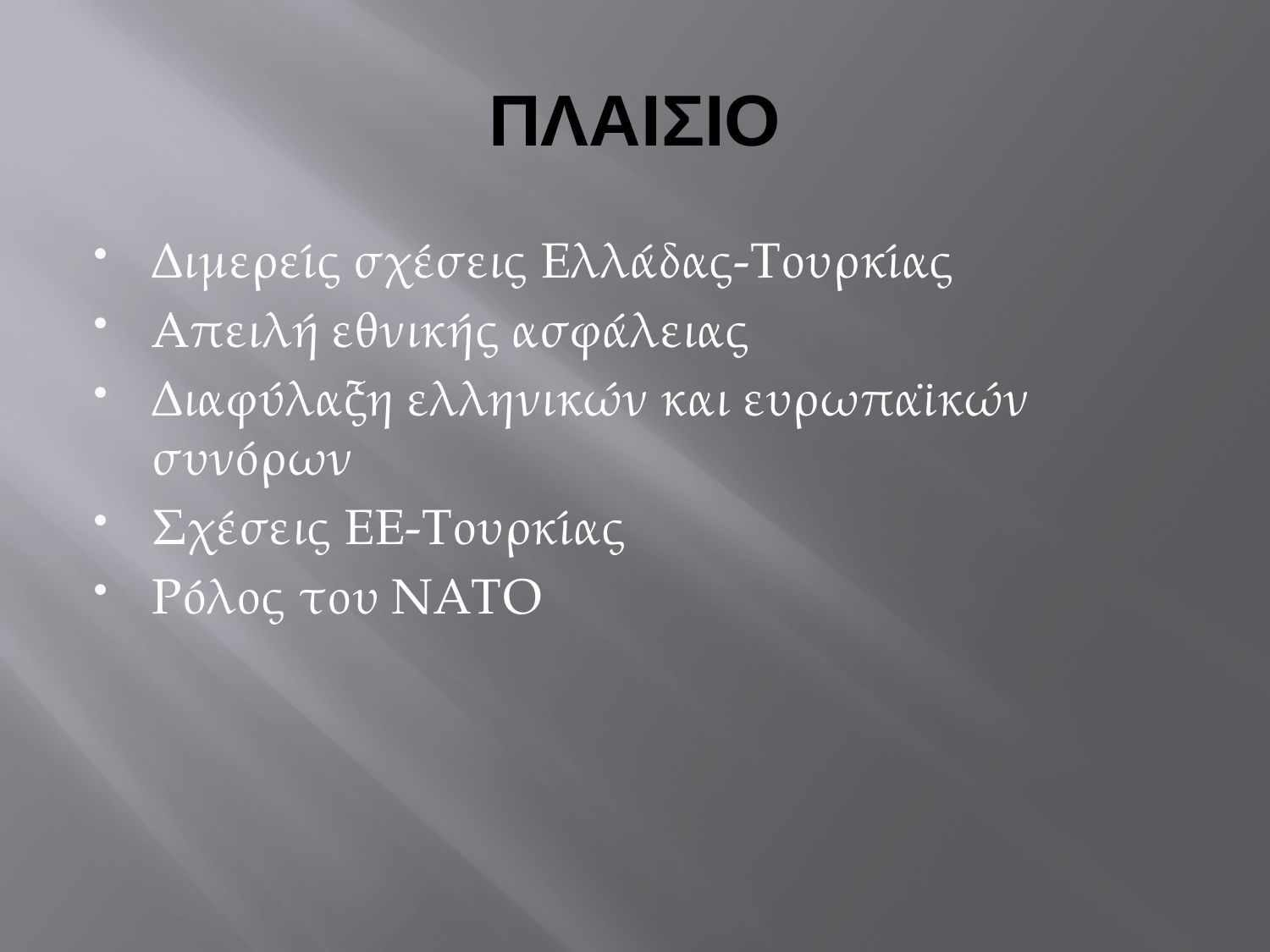

# ΠΛΑΙΣΙΟ
Διμερείς σχέσεις Ελλάδας-Τουρκίας
Απειλή εθνικής ασφάλειας
Διαφύλαξη ελληνικών και ευρωπαϊκών συνόρων
Σχέσεις ΕΕ-Τουρκίας
Ρόλος του ΝΑΤΟ